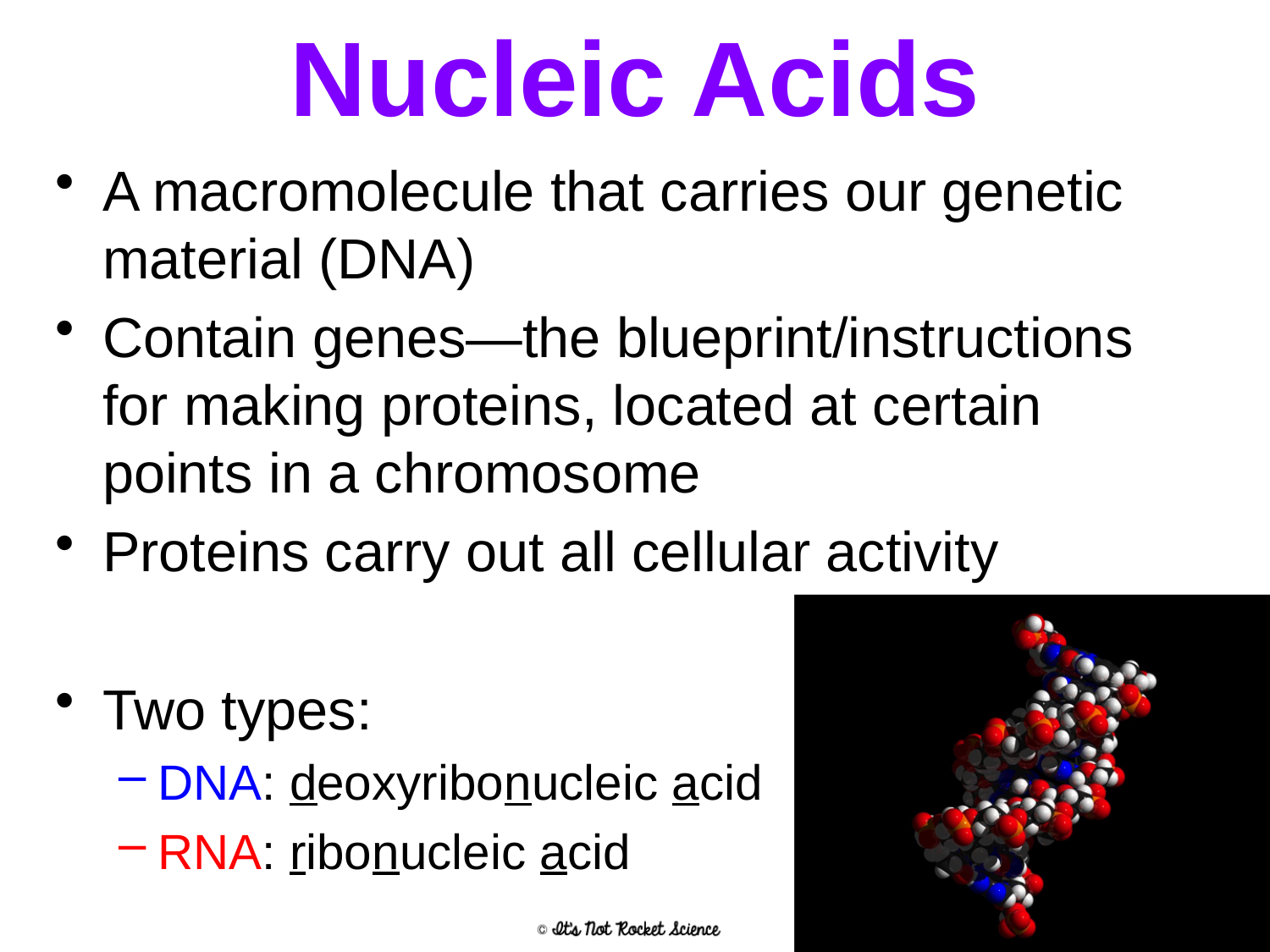

# Nucleic Acids
A macromolecule that carries our genetic material (DNA)
Contain genes—the blueprint/instructions for making proteins, located at certain points in a chromosome
Proteins carry out all cellular activity

Two types:
DNA: deoxyribonucleic acid
RNA: ribonucleic acid